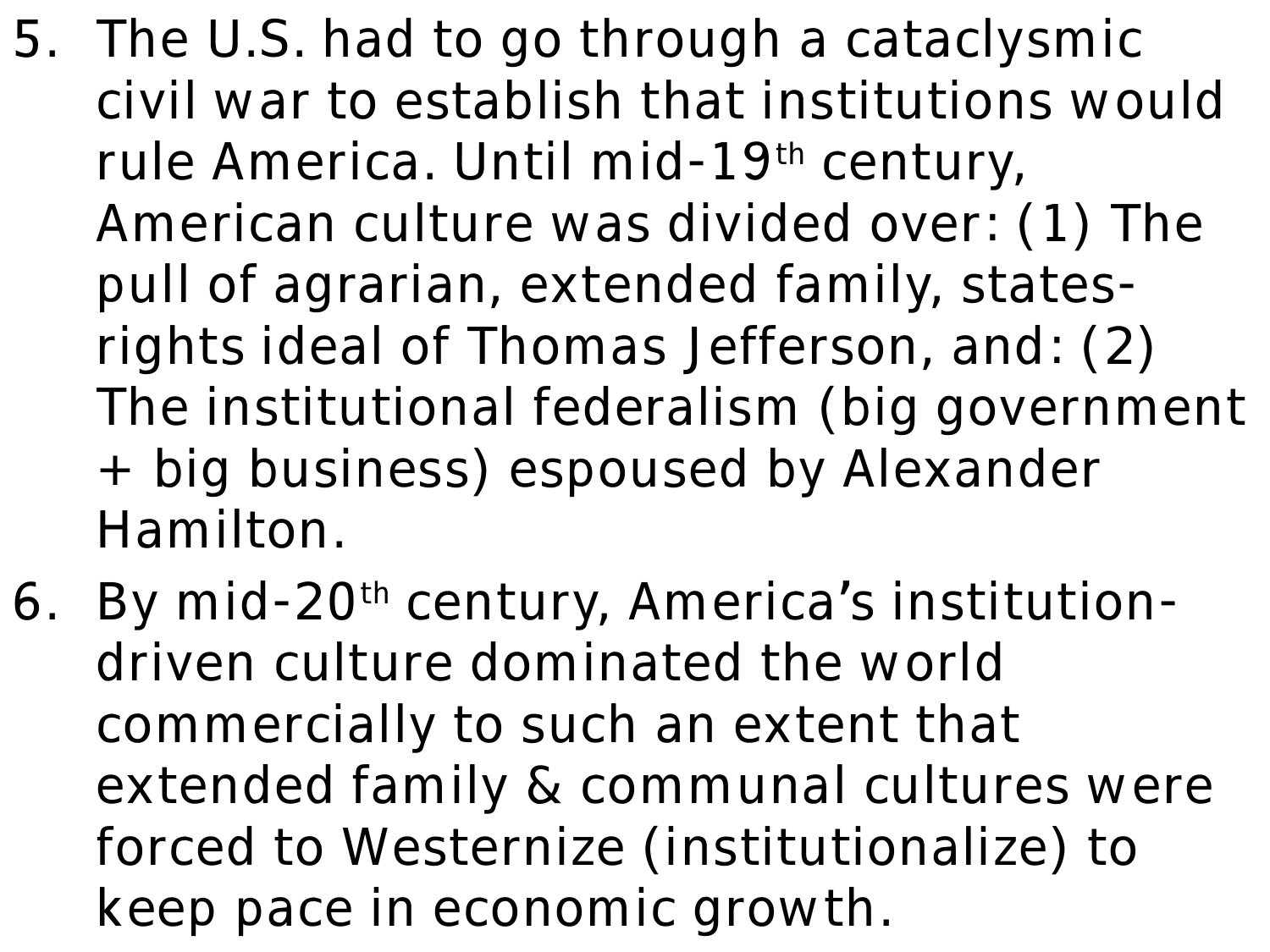

The U.S. had to go through a cataclysmic civil war to establish that institutions would rule America. Until mid-19th century, American culture was divided over: (1) The pull of agrarian, extended family, states-rights ideal of Thomas Jefferson, and: (2) The institutional federalism (big government + big business) espoused by Alexander Hamilton.
By mid-20th century, America’s institution-driven culture dominated the world commercially to such an extent that extended family & communal cultures were forced to Westernize (institutionalize) to keep pace in economic growth.